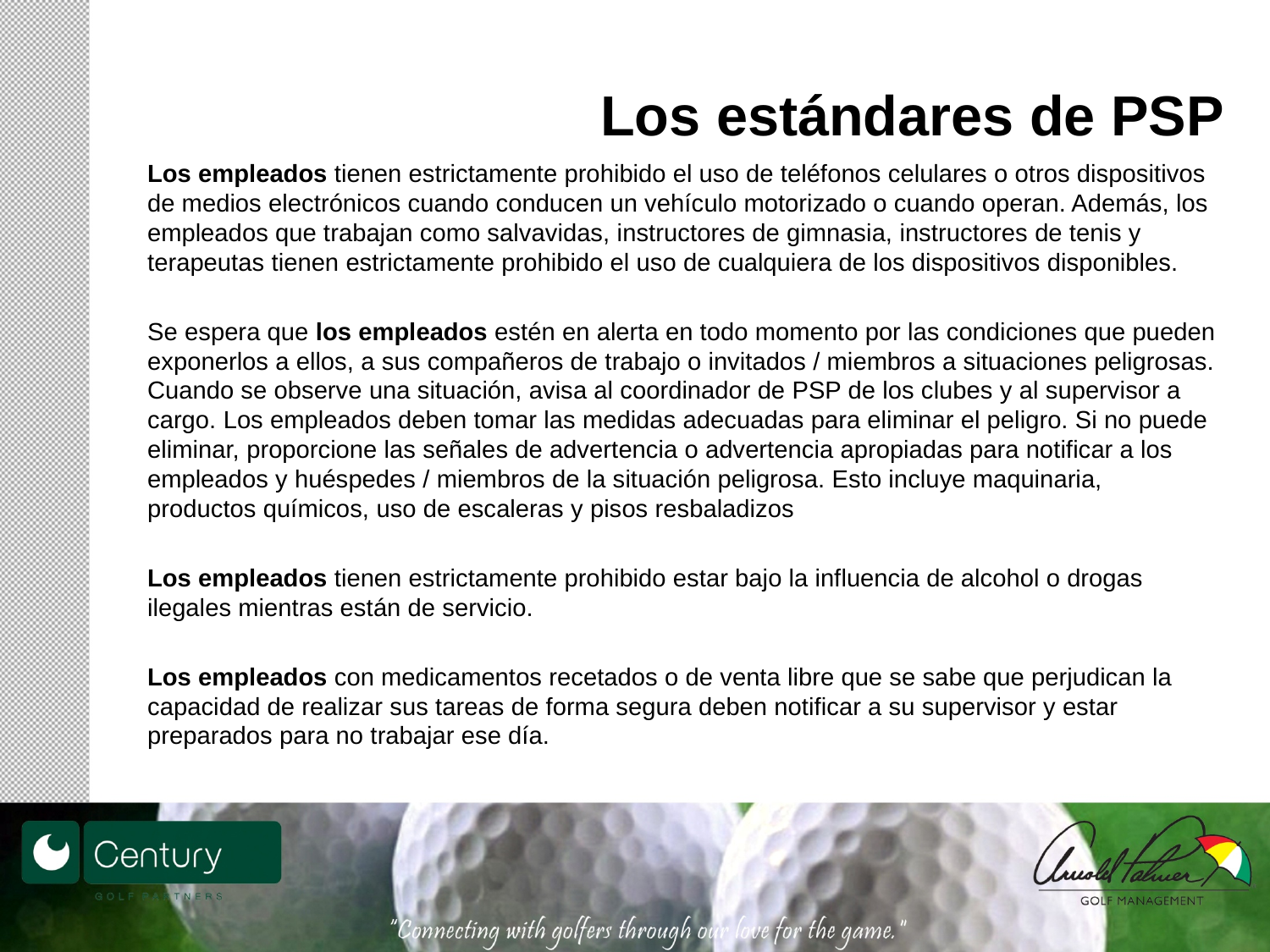

# Los estándares de PSP
Los empleados tienen estrictamente prohibido el uso de teléfonos celulares o otros dispositivos de medios electrónicos cuando conducen un vehículo motorizado o cuando operan. Además, los empleados que trabajan como salvavidas, instructores de gimnasia, instructores de tenis y terapeutas tienen estrictamente prohibido el uso de cualquiera de los dispositivos disponibles.

Se espera que los empleados estén en alerta en todo momento por las condiciones que pueden exponerlos a ellos, a sus compañeros de trabajo o invitados / miembros a situaciones peligrosas. Cuando se observe una situación, avisa al coordinador de PSP de los clubes y al supervisor a cargo. Los empleados deben tomar las medidas adecuadas para eliminar el peligro. Si no puede eliminar, proporcione las señales de advertencia o advertencia apropiadas para notificar a los empleados y huéspedes / miembros de la situación peligrosa. Esto incluye maquinaria, productos químicos, uso de escaleras y pisos resbaladizos

Los empleados tienen estrictamente prohibido estar bajo la influencia de alcohol o drogas ilegales mientras están de servicio.

Los empleados con medicamentos recetados o de venta libre que se sabe que perjudican la capacidad de realizar sus tareas de forma segura deben notificar a su supervisor y estar preparados para no trabajar ese día.